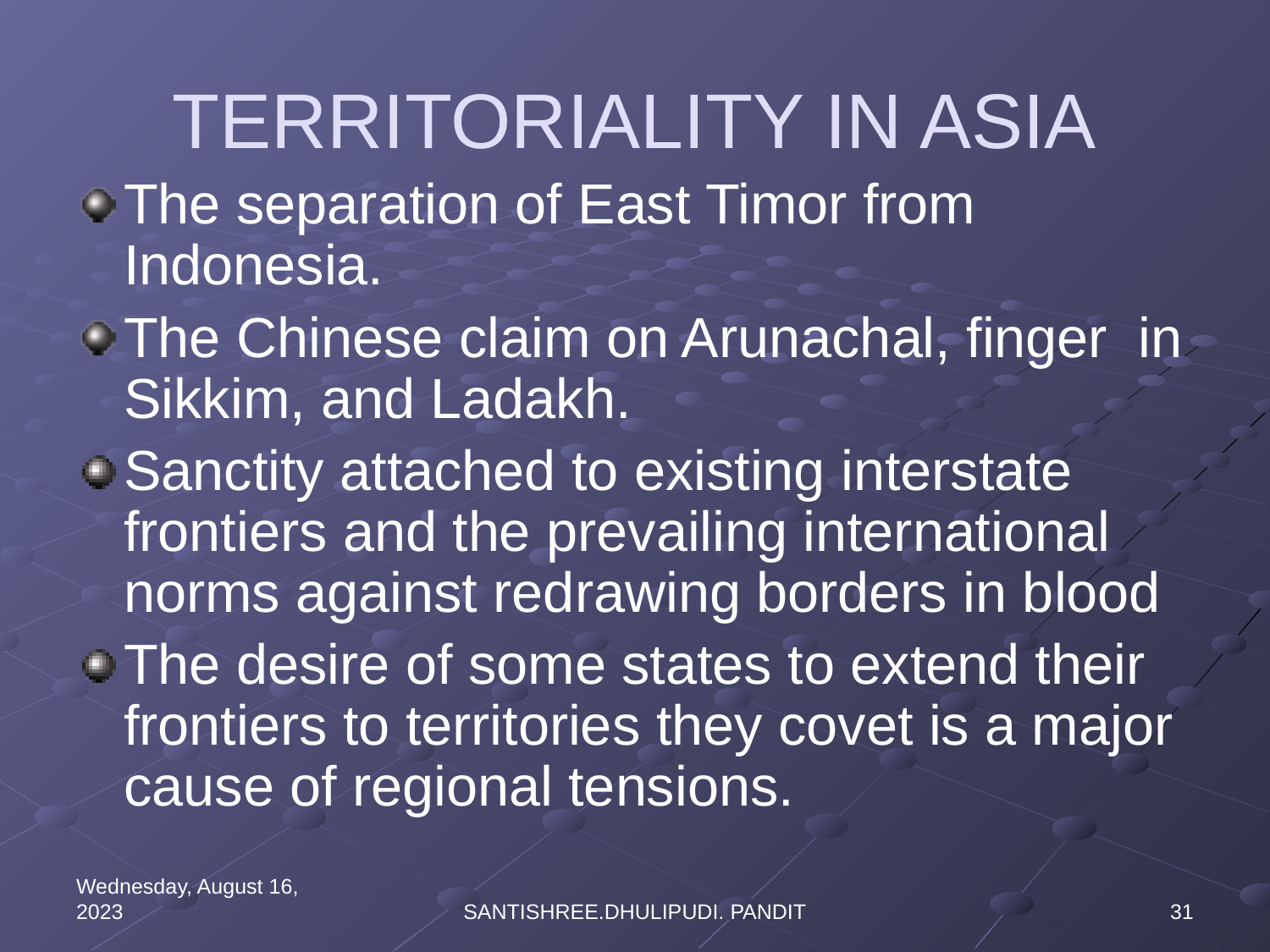

# TERRITORIALITY IN ASIA
The separation of East Timor from Indonesia.
The Chinese claim on Arunachal, finger  in Sikkim, and Ladakh.
Sanctity attached to existing interstate frontiers and the prevailing international norms against redrawing borders in blood
The desire of some states to extend their frontiers to territories they covet is a major cause of regional tensions.
Wednesday, August 16, 2023
SANTISHREE.DHULIPUDI. PANDIT
31